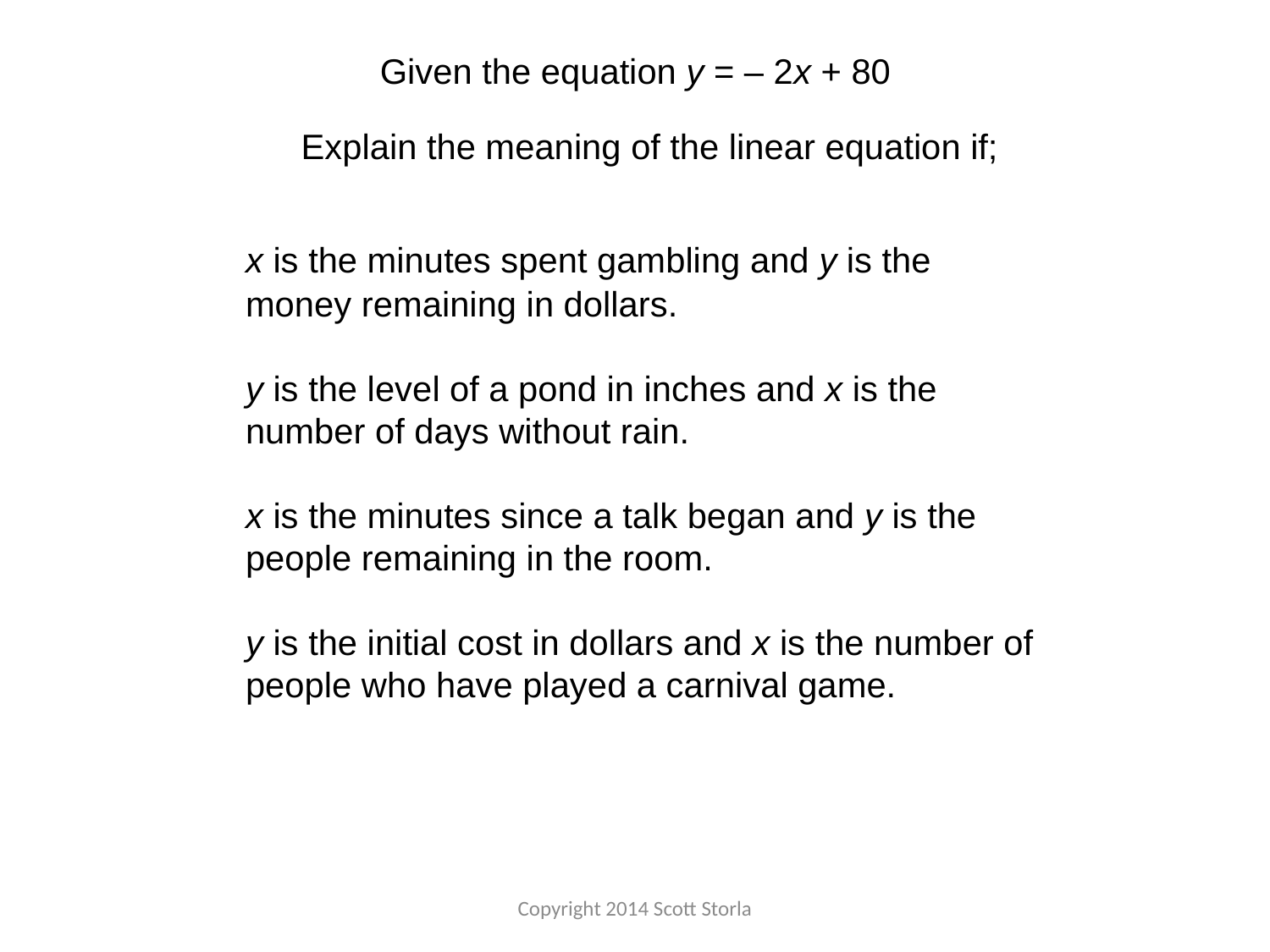

Given the equation y = – 2x + 80
 Explain the meaning of the linear equation if;
	x is the minutes spent gambling and y is the money remaining in dollars.

	y is the level of a pond in inches and x is the number of days without rain.

	x is the minutes since a talk began and y is the people remaining in the room.

	y is the initial cost in dollars and x is the number of people who have played a carnival game.
Copyright 2014 Scott Storla